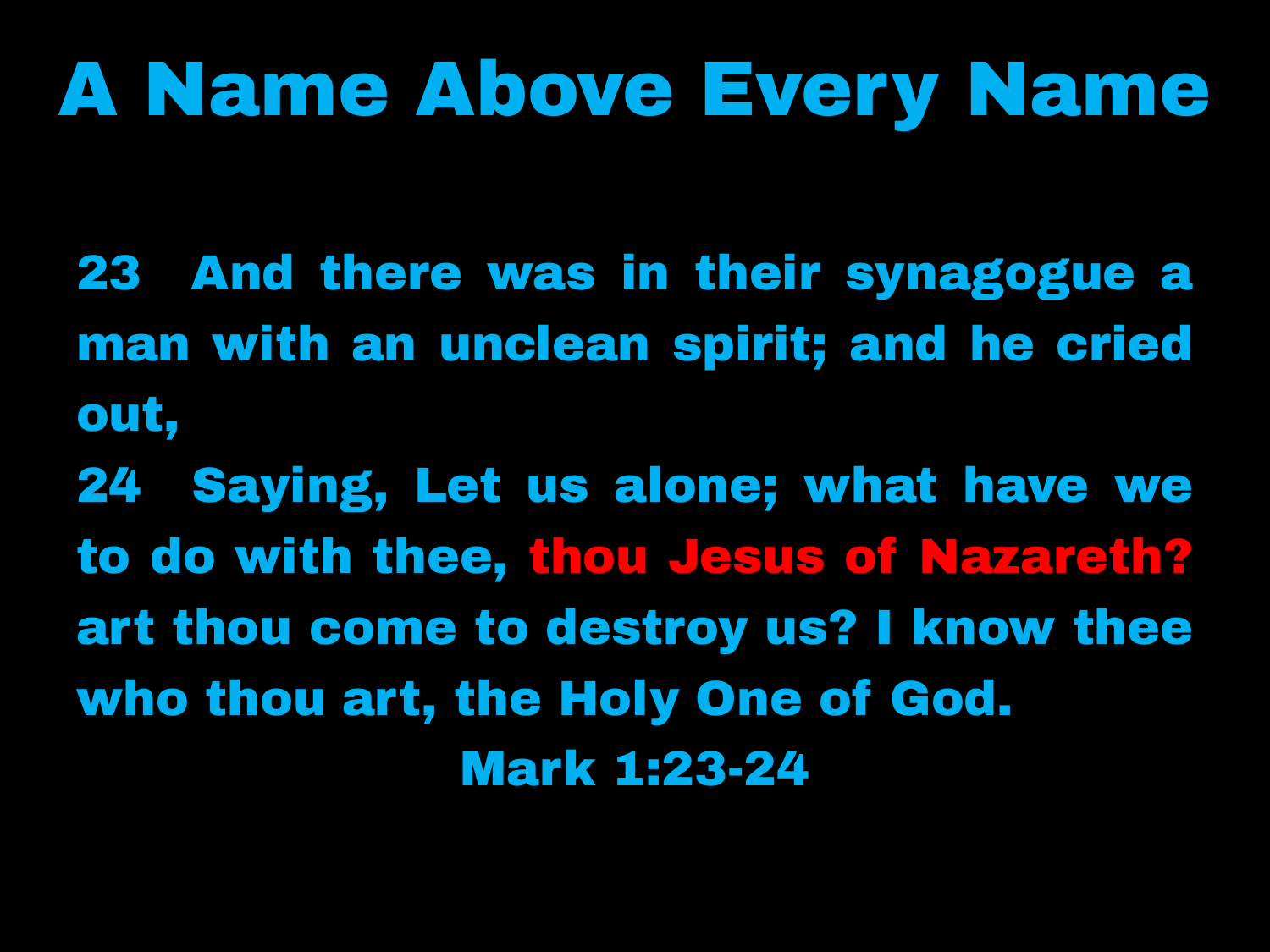

# A Name Above Every Name
23  And there was in their synagogue a man with an unclean spirit; and he cried out,
24  Saying, Let us alone; what have we to do with thee, thou Jesus of Nazareth? art thou come to destroy us? I know thee who thou art, the Holy One of God.
Mark 1:23-24